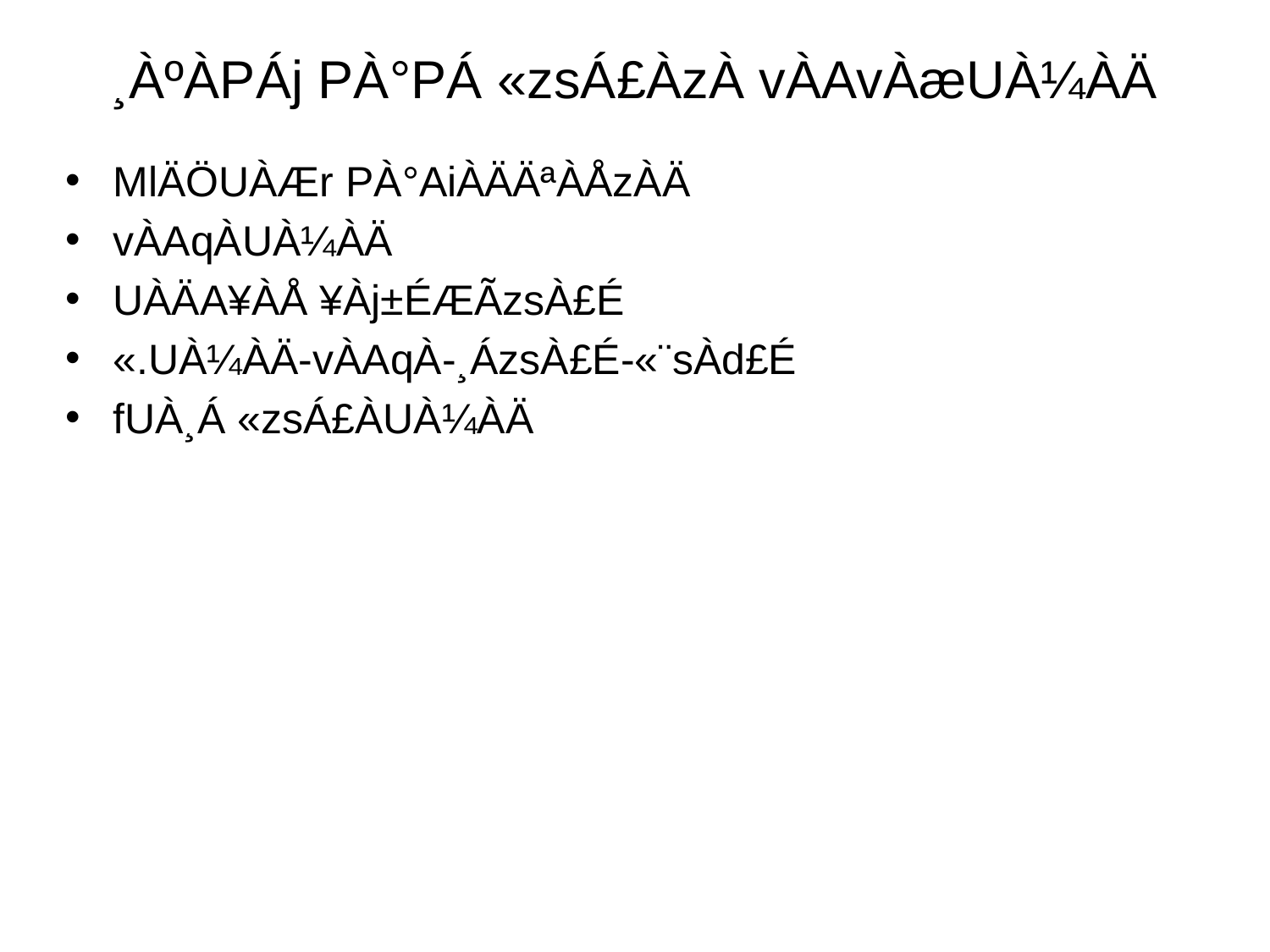

# ¸ÀºÀPÁj PÀ°PÁ «zsÁ£ÀzÀ vÀAvÀæUÀ¼ÀÄ
MlÄÖUÀÆr PÀ°AiÀÄÄªÀÅzÀÄ
vÀAqÀUÀ¼ÀÄ
UÀÄA¥ÀÅ ¥Àj±ÉÆÃzsÀ£É
«.UÀ¼ÀÄ-vÀAqÀ-¸ÁzsÀ£É-«¨sÀd£É
fUÀ¸Á «zsÁ£ÀUÀ¼ÀÄ